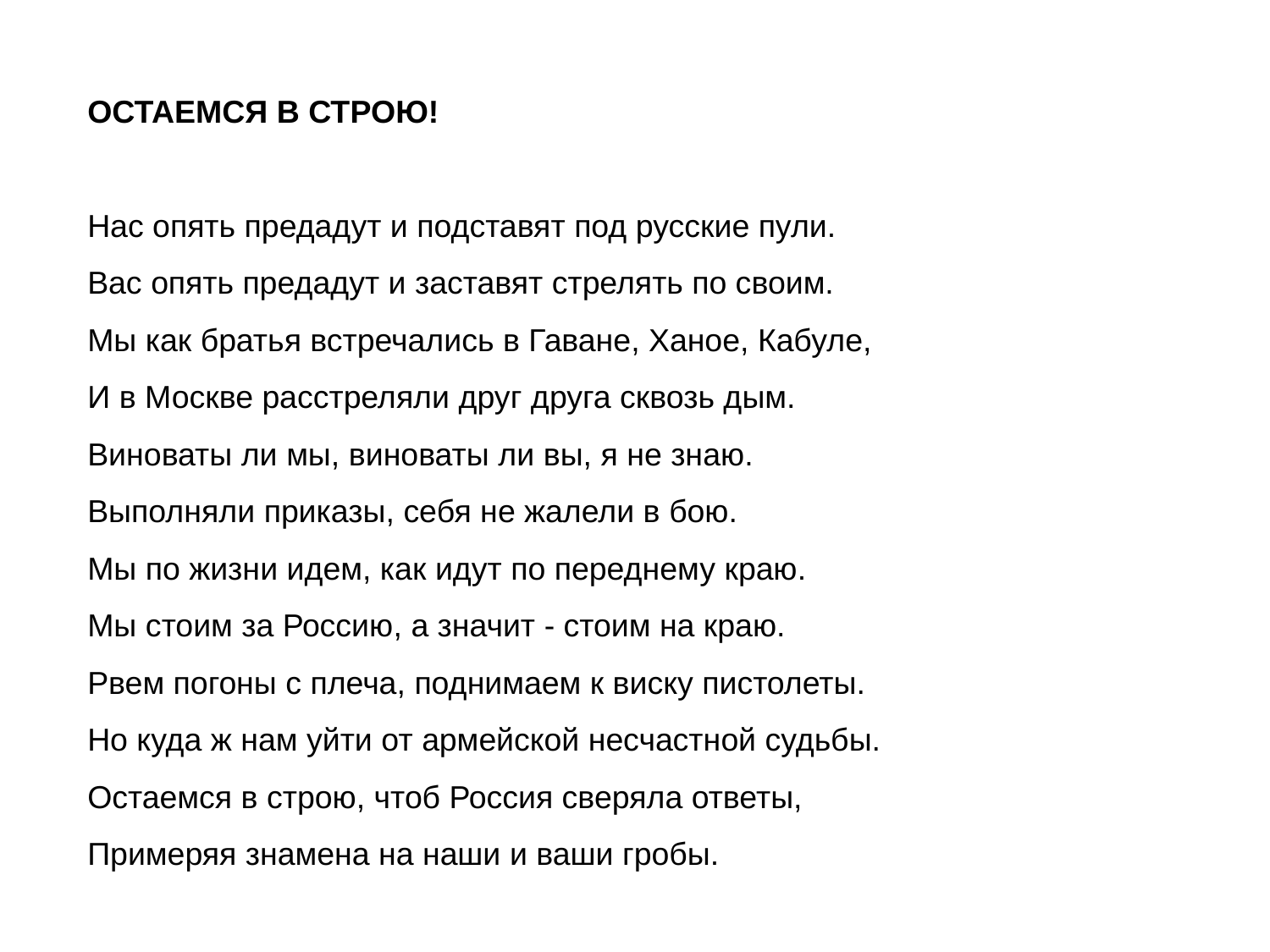

ОСТАЕМСЯ В СТРОЮ!
Нас опять предадут и подставят под русские пули.
Вас опять предадут и заставят стрелять по своим.
Мы как братья встречались в Гаване, Ханое, Кабуле,
И в Москве расстреляли друг друга сквозь дым.
Виноваты ли мы, виноваты ли вы, я не знаю.
Выполняли приказы, себя не жалели в бою.
Мы по жизни идем, как идут по переднему краю.
Мы стоим за Россию, а значит - стоим на краю.
Рвем погоны с плеча, поднимаем к виску пистолеты.
Но куда ж нам уйти от армейской несчастной судьбы.
Остаемся в строю, чтоб Россия сверяла ответы,
Примеряя знамена на наши и ваши гробы.